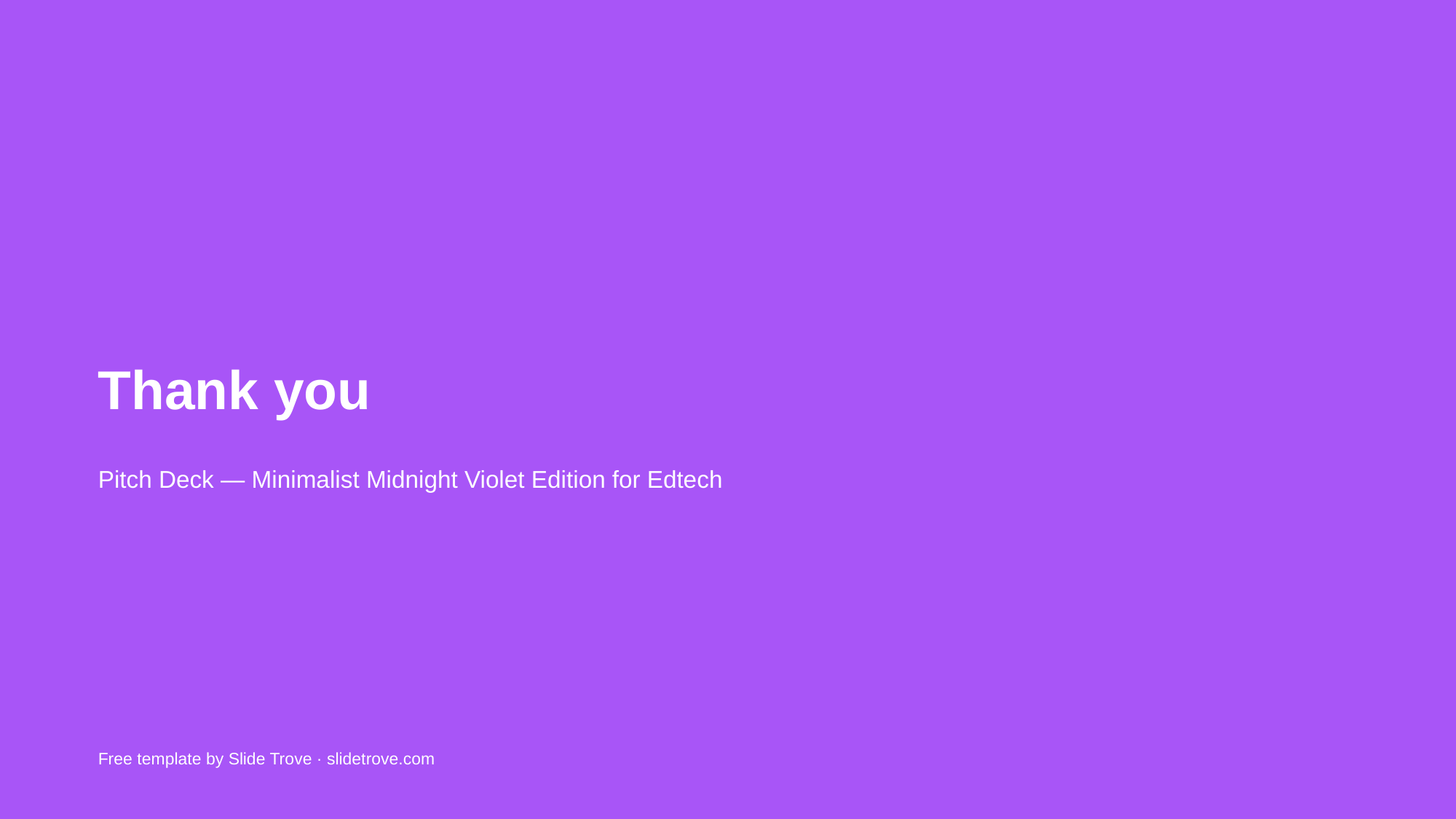

Thank you
Pitch Deck — Minimalist Midnight Violet Edition for Edtech
Free template by Slide Trove · slidetrove.com